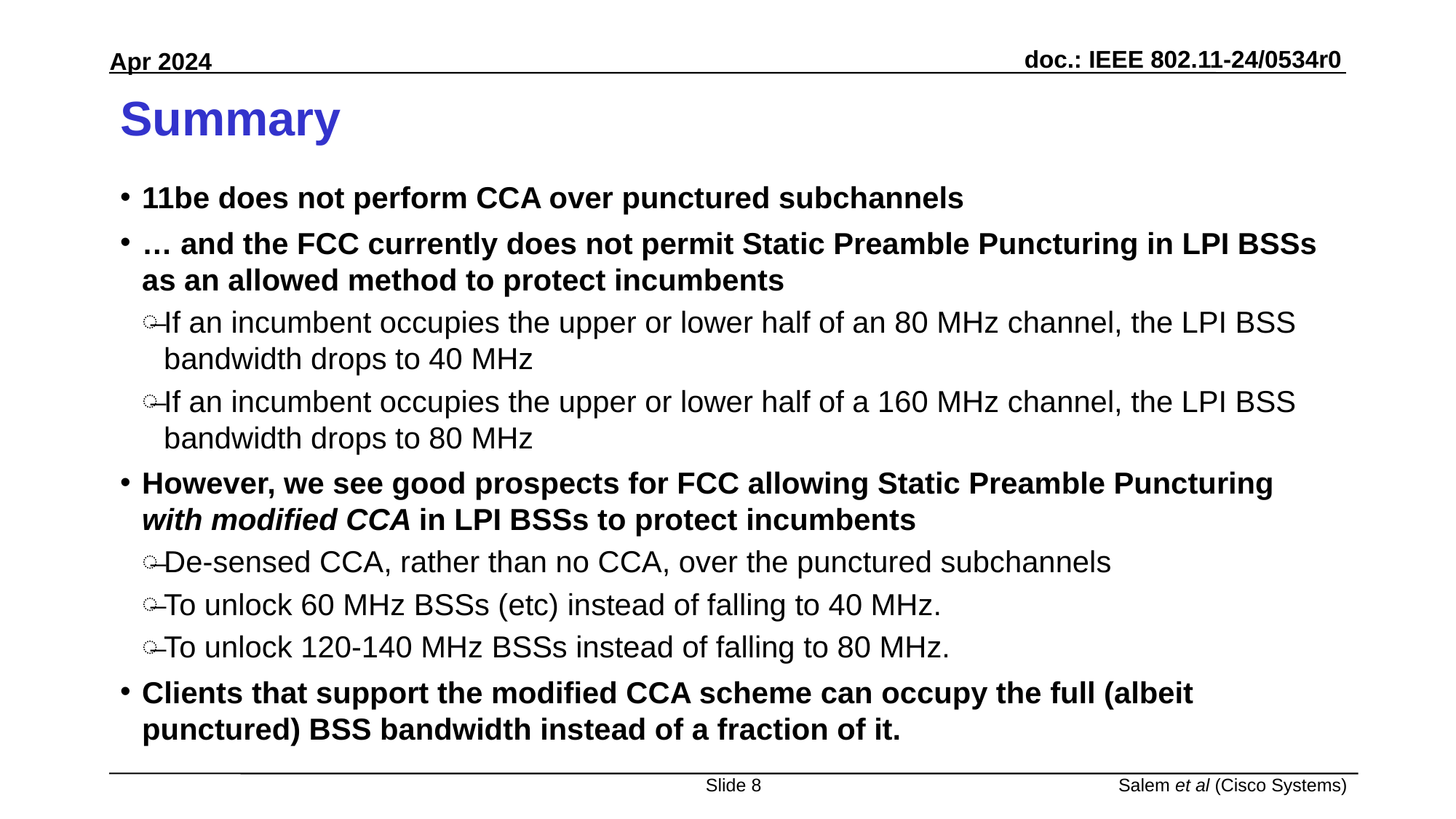

# Summary
11be does not perform CCA over punctured subchannels
… and the FCC currently does not permit Static Preamble Puncturing in LPI BSSs as an allowed method to protect incumbents
If an incumbent occupies the upper or lower half of an 80 MHz channel, the LPI BSS bandwidth drops to 40 MHz
If an incumbent occupies the upper or lower half of a 160 MHz channel, the LPI BSS bandwidth drops to 80 MHz
However, we see good prospects for FCC allowing Static Preamble Puncturing with modified CCA in LPI BSSs to protect incumbents
De-sensed CCA, rather than no CCA, over the punctured subchannels
To unlock 60 MHz BSSs (etc) instead of falling to 40 MHz.
To unlock 120-140 MHz BSSs instead of falling to 80 MHz.
Clients that support the modified CCA scheme can occupy the full (albeit punctured) BSS bandwidth instead of a fraction of it.

Slide 8
Salem et al (Cisco Systems)